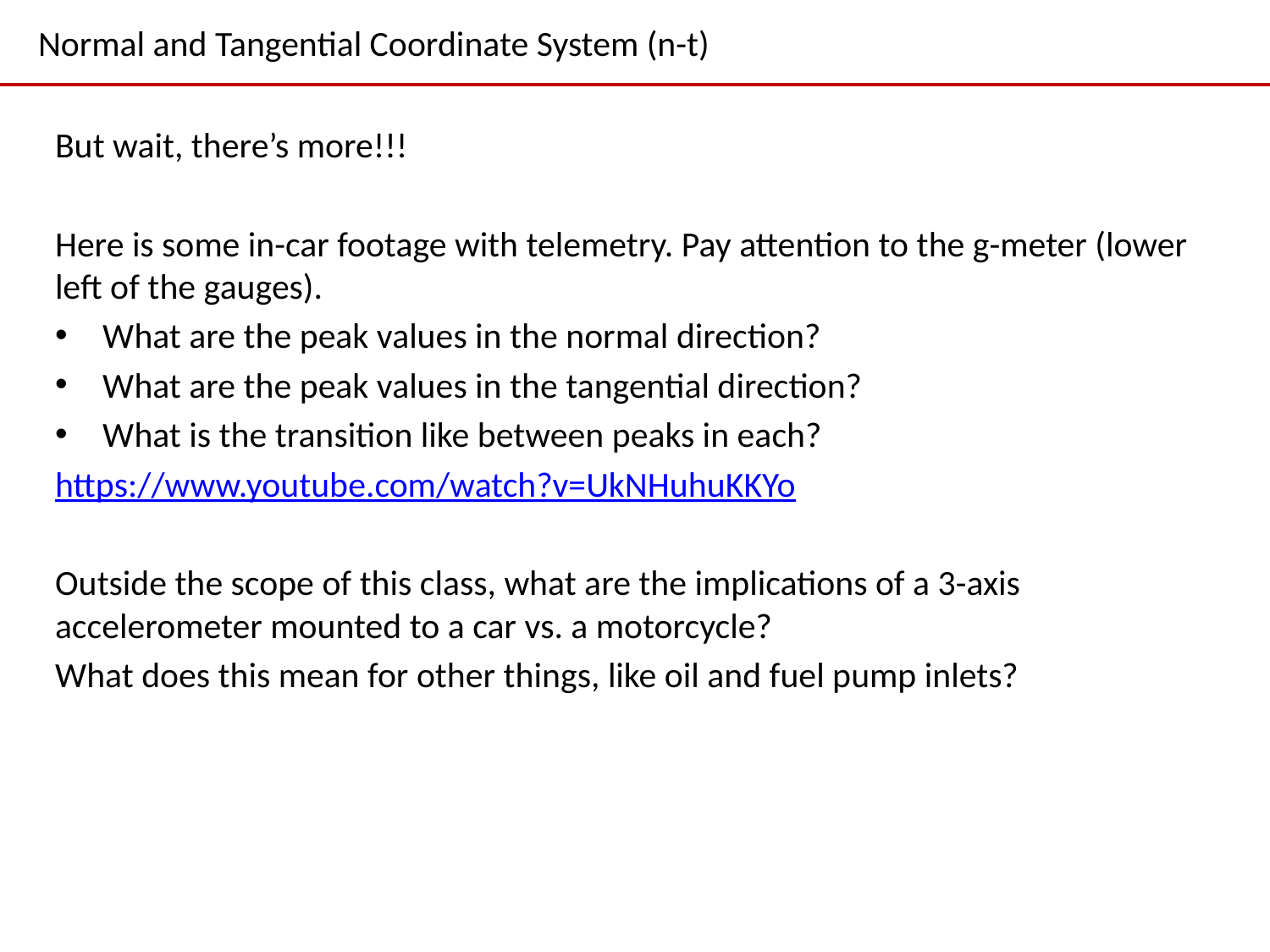

# Normal and Tangential Coordinate System (n-t)

But wait, there’s more!!!

Here is some in-car footage with telemetry. Pay attention to the g-meter (lower left of the gauges).
What are the peak values in the normal direction?
What are the peak values in the tangential direction?
What is the transition like between peaks in each?
https://www.youtube.com/watch?v=UkNHuhuKKYo

Outside the scope of this class, what are the implications of a 3-axis accelerometer mounted to a car vs. a motorcycle?
What does this mean for other things, like oil and fuel pump inlets?